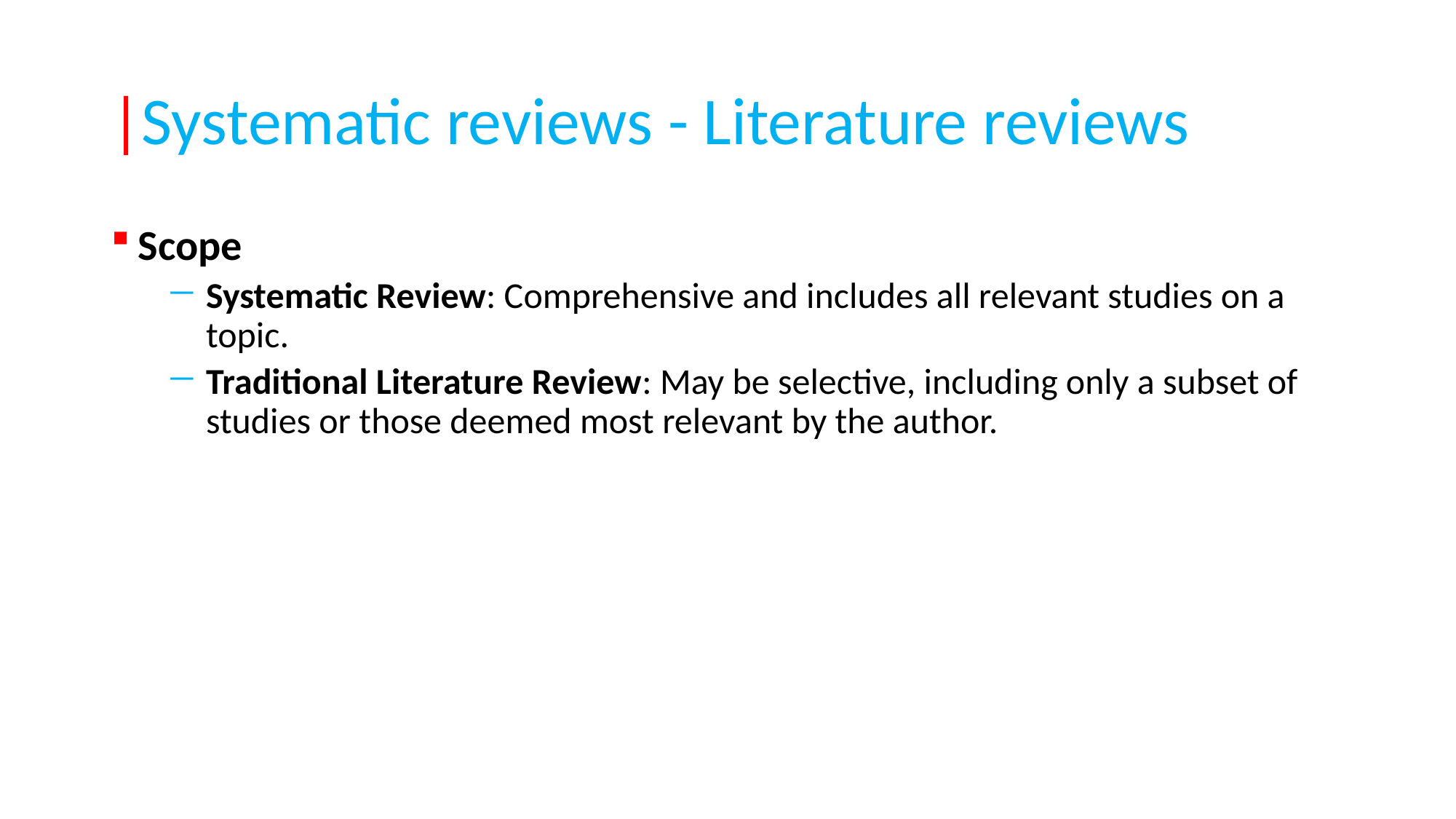

# |Systematic reviews - Literature reviews
Scope
Systematic Review: Comprehensive and includes all relevant studies on a topic.
Traditional Literature Review: May be selective, including only a subset of studies or those deemed most relevant by the author.